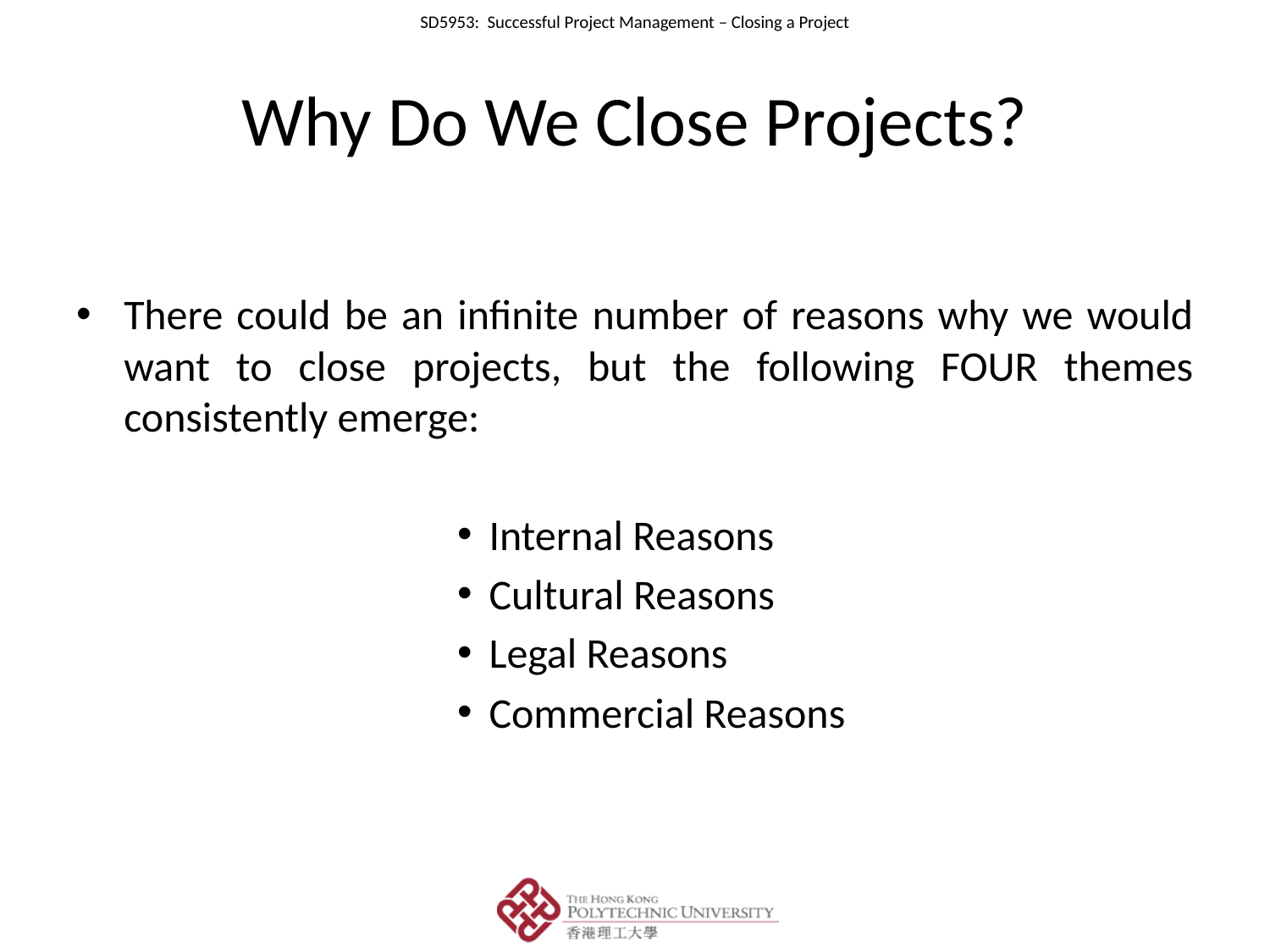

# Why Do We Close Projects?

There could be an infinite number of reasons why we would want to close projects, but the following FOUR themes consistently emerge:

Internal Reasons
Cultural Reasons
Legal Reasons
Commercial Reasons